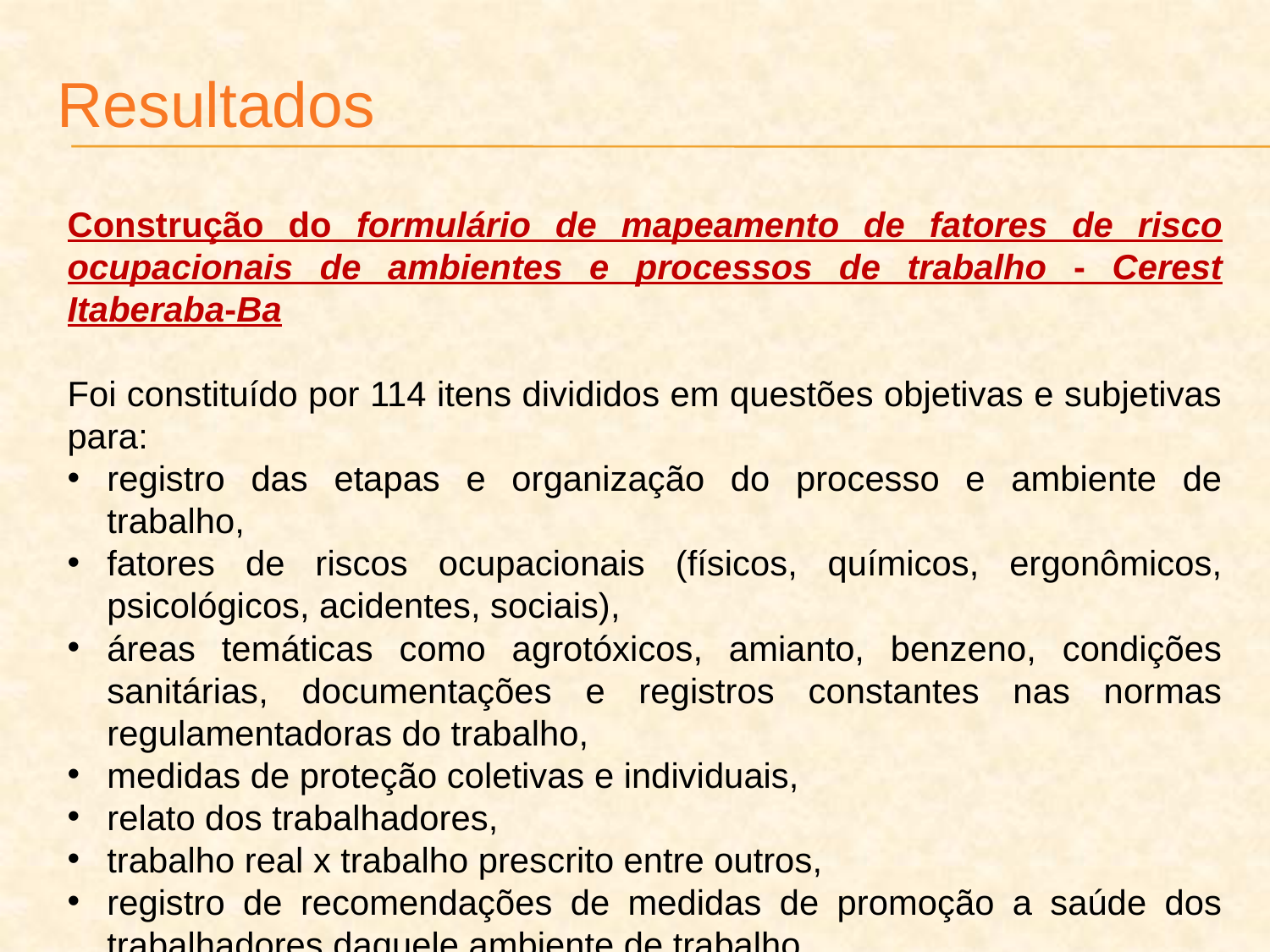

# Resultados
Construção do formulário de mapeamento de fatores de risco ocupacionais de ambientes e processos de trabalho - Cerest Itaberaba-Ba

Foi constituído por 114 itens divididos em questões objetivas e subjetivas para:
registro das etapas e organização do processo e ambiente de trabalho,
fatores de riscos ocupacionais (físicos, químicos, ergonômicos, psicológicos, acidentes, sociais),
áreas temáticas como agrotóxicos, amianto, benzeno, condições sanitárias, documentações e registros constantes nas normas regulamentadoras do trabalho,
medidas de proteção coletivas e individuais,
relato dos trabalhadores,
trabalho real x trabalho prescrito entre outros,
registro de recomendações de medidas de promoção a saúde dos trabalhadores daquele ambiente de trabalho.